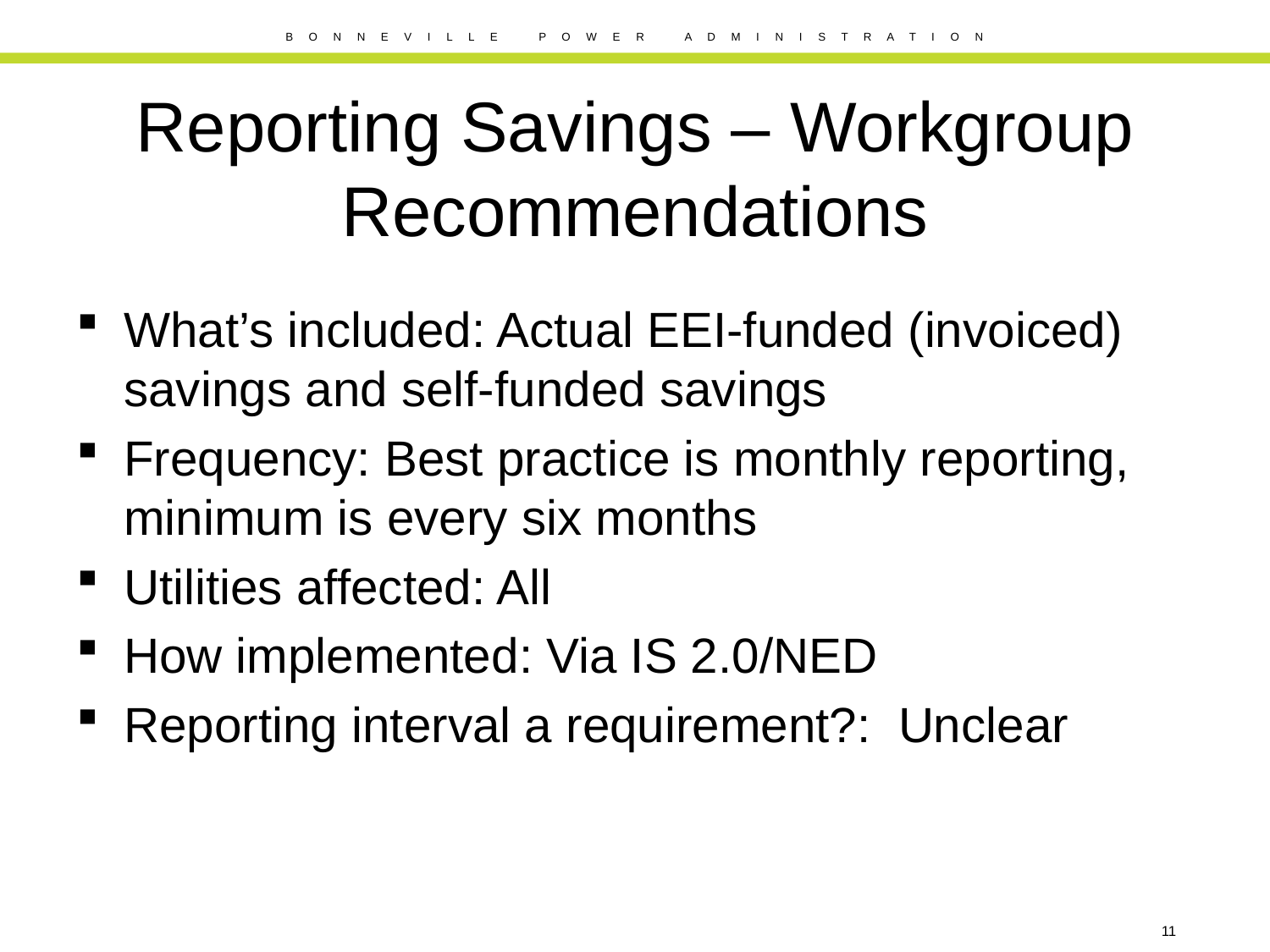

# Reporting Savings – Workgroup Recommendations
What’s included: Actual EEI-funded (invoiced) savings and self-funded savings
Frequency: Best practice is monthly reporting, minimum is every six months
Utilities affected: All
How implemented: Via IS 2.0/NED
Reporting interval a requirement?:  Unclear

11